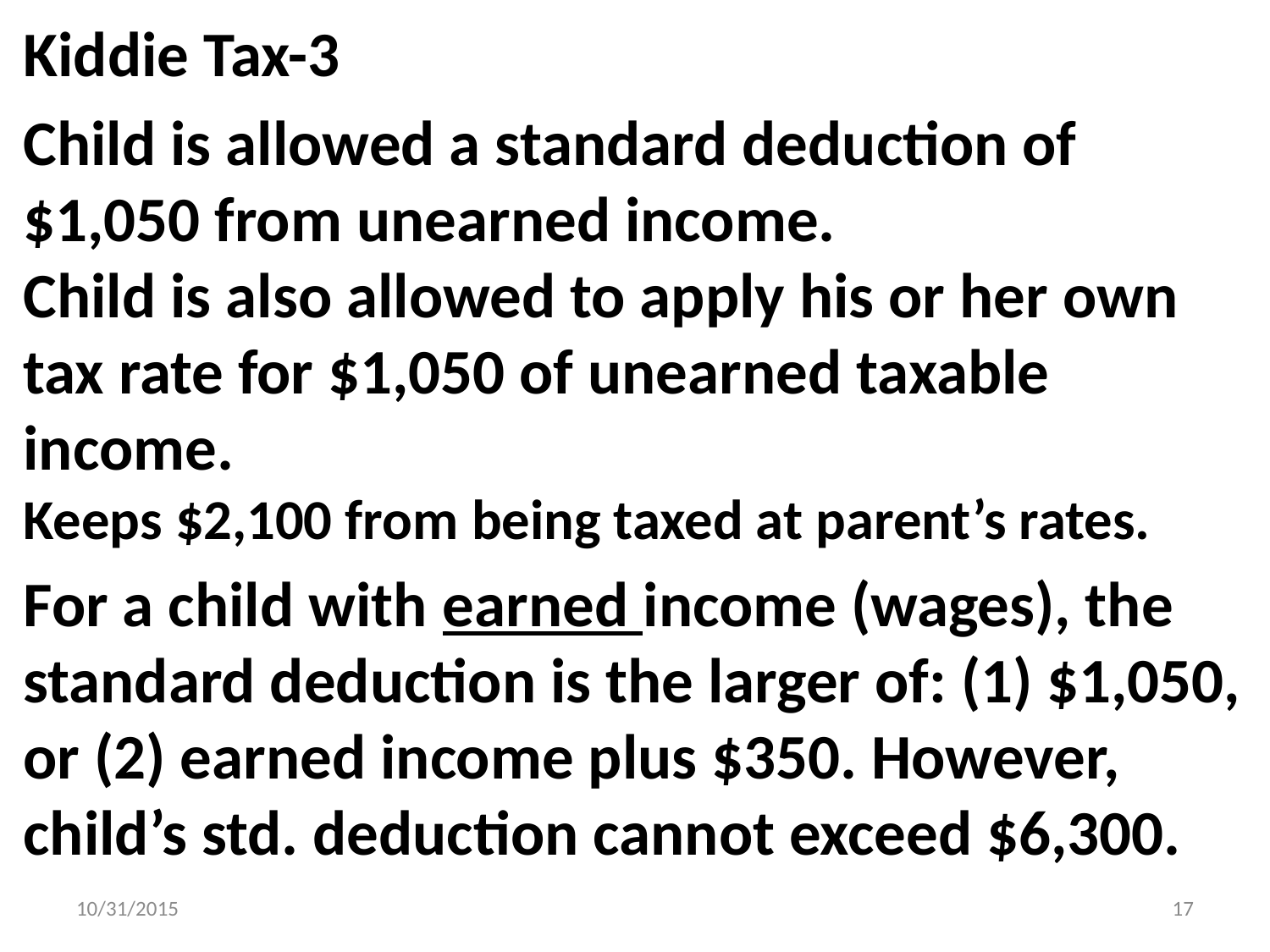

Kiddie Tax-3
Child is allowed a standard deduction of $1,050 from unearned income.
Child is also allowed to apply his or her own tax rate for $1,050 of unearned taxable income.
Keeps $2,100 from being taxed at parent’s rates.
For a child with earned income (wages), the standard deduction is the larger of: (1) $1,050, or (2) earned income plus $350. However, child’s std. deduction cannot exceed $6,300.

10/31/2015
17